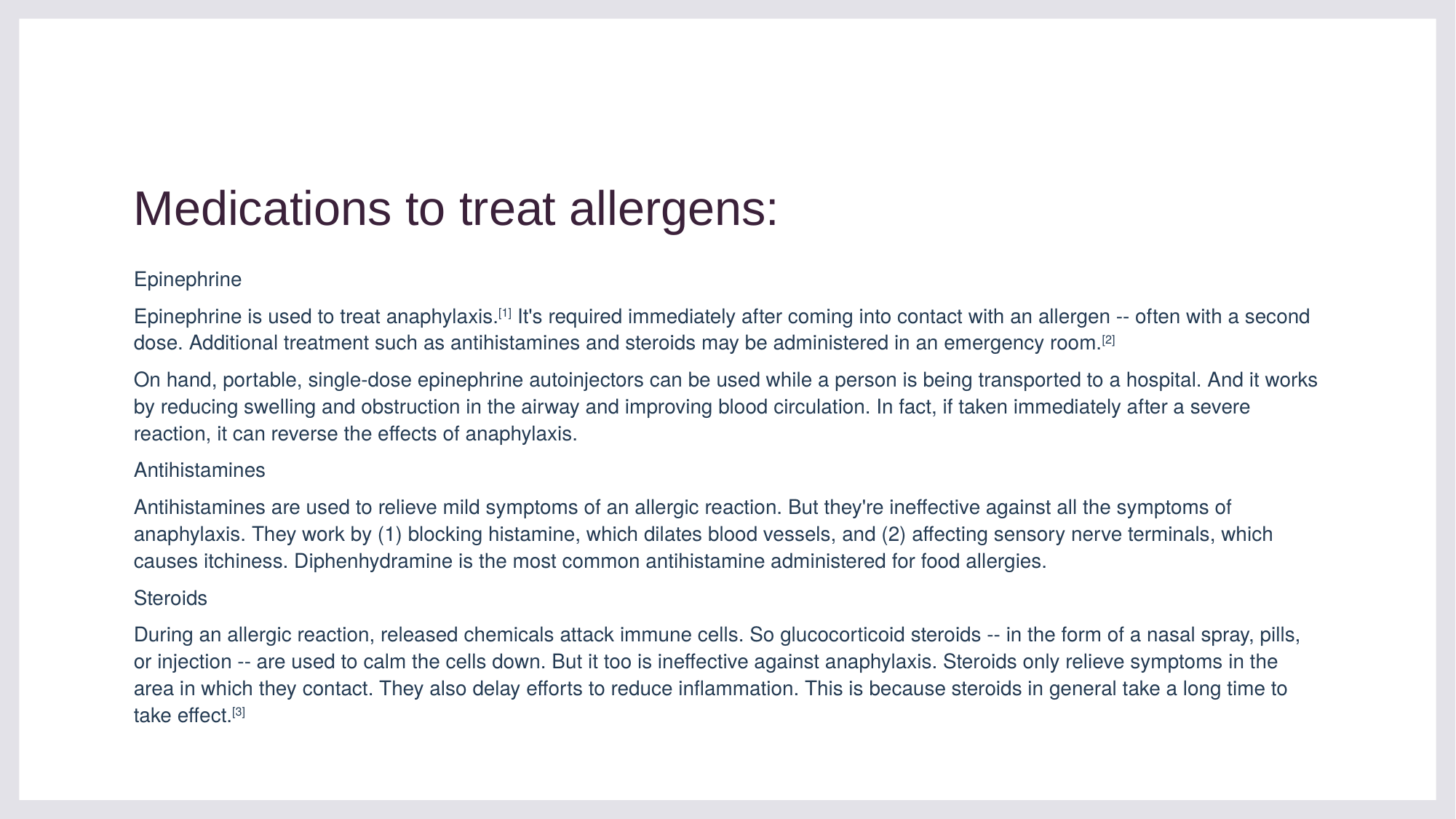

# Medications to treat allergens:
Epinephrine
Epinephrine is used to treat anaphylaxis.[1] It's required immediately after coming into contact with an allergen -- often with a second dose. Additional treatment such as antihistamines and steroids may be administered in an emergency room.[2]
On hand, portable, single-dose epinephrine autoinjectors can be used while a person is being transported to a hospital. And it works by reducing swelling and obstruction in the airway and improving blood circulation. In fact, if taken immediately after a severe reaction, it can reverse the effects of anaphylaxis.
Antihistamines
Antihistamines are used to relieve mild symptoms of an allergic reaction. But they're ineffective against all the symptoms of anaphylaxis. They work by (1) blocking histamine, which dilates blood vessels, and (2) affecting sensory nerve terminals, which causes itchiness. Diphenhydramine is the most common antihistamine administered for food allergies.
Steroids
During an allergic reaction, released chemicals attack immune cells. So glucocorticoid steroids -- in the form of a nasal spray, pills, or injection -- are used to calm the cells down. But it too is ineffective against anaphylaxis. Steroids only relieve symptoms in the area in which they contact. They also delay efforts to reduce inflammation. This is because steroids in general take a long time to take effect.[3]